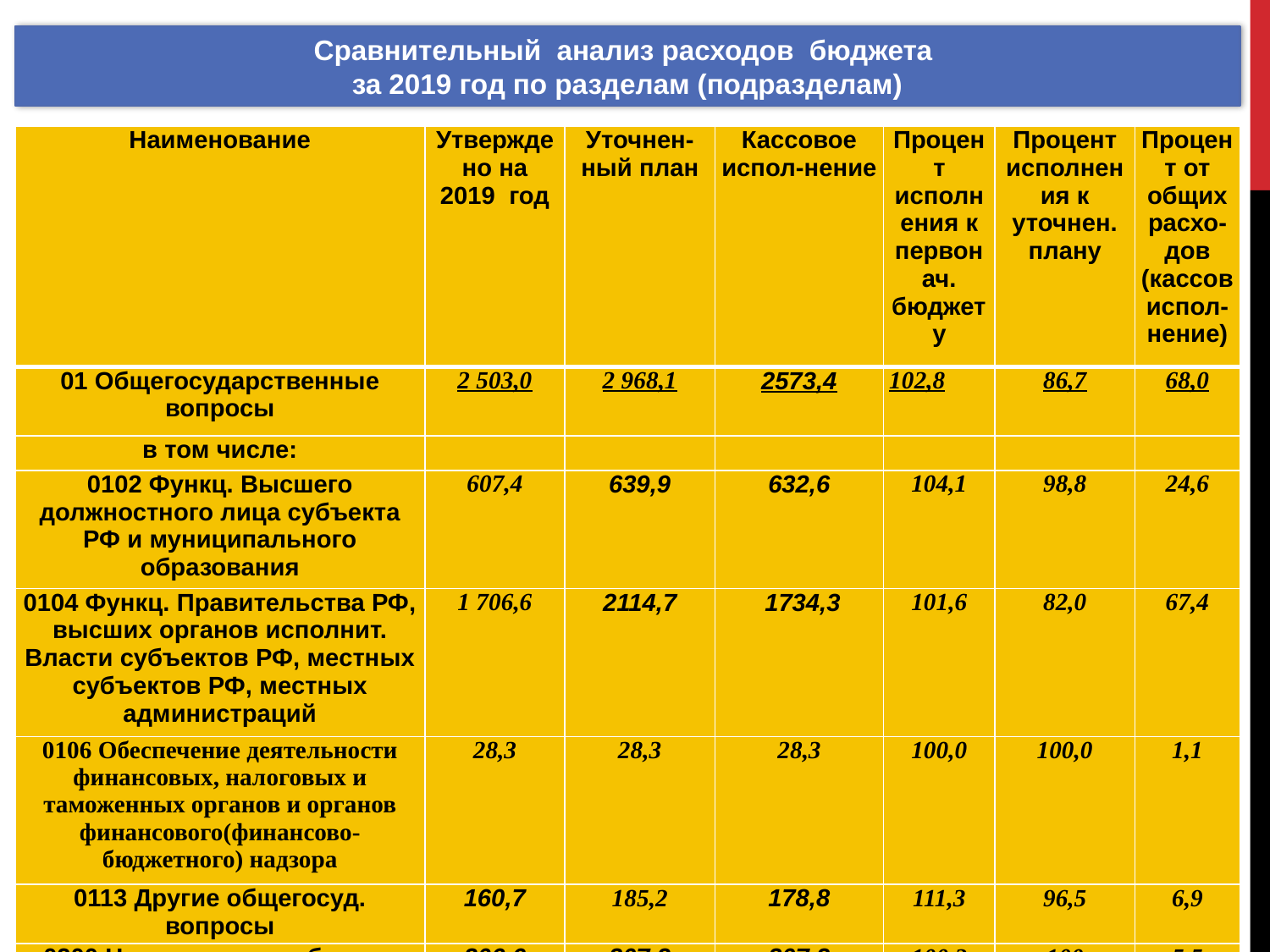

Сравнительный  анализ расходов  бюджета
за 2019 год по разделам (подразделам)
| Наименование | Утверждено на 2019 год | Уточнен- ный план | Кассовое испол-нение | Процент исполнения к первонач. бюджету | Процент исполнения к уточнен. плану | Процент от общих расхо- дов (кассов испол- нение) |
| --- | --- | --- | --- | --- | --- | --- |
| 01 Общегосударственные вопросы | 2 503,0 | 2 968,1 | 2573,4 | 102,8 | 86,7 | 68,0 |
| в том числе: |  |  |  |  |  |  |
| 0102 Функц. Высшего должностного лица субъекта РФ и муниципального образования | 607,4 | 639,9 | 632,6 | 104,1 | 98,8 | 24,6 |
| 0104 Функц. Правительства РФ, высших органов исполнит. Власти субъектов РФ, местных субъектов РФ, местных администраций | 1 706,6 | 2114,7 | 1734,3 | 101,6 | 82,0 | 67,4 |
| 0106 Обеспечение деятельности финансовых, налоговых и таможенных органов и органов финансового(финансово-бюджетного) надзора | 28,3 | 28,3 | 28,3 | 100,0 | 100,0 | 1,1 |
| 0113 Другие общегосуд. вопросы | 160,7 | 185,2 | 178,8 | 111,3 | 96,5 | 6,9 |
| 0200 Национальная оборона | 206,6 | 207,3 | 207,3 | 100,3 | 100 | 5,5 |
| 0300 Национальная безопасность правоохр. деят-ть | 5,0 |  | 0,0 | 0,0 | 0,0 | 0,0 |
| 0400 Национальная экономика | 940,3 | 970,3 | 959,5 | 102,0 | 98,9 | 25,4 |
| 0500 Жилищно – коммунальное хоз-во. | 50,0 | 123,0 | 24,6 | 49,2 | 20,0 | 0,7 |
| 0700 Образование |  | 3,0 | 3,0 |  | 100,0 |  |
| 0800 Культура и кинематография | 2,0 | 2,0 | 2,0 | 100,0 | 100,0 |  |
| 1000 Социальная политика | 14,0 | 14,0 | 13,7 | 97,9 | 97,9 | 0,4 |
| ИТОГО: | 3 720,9 | 4 287,7 | 3 783,5 | 101,7 | 88,2 | 100,0 |